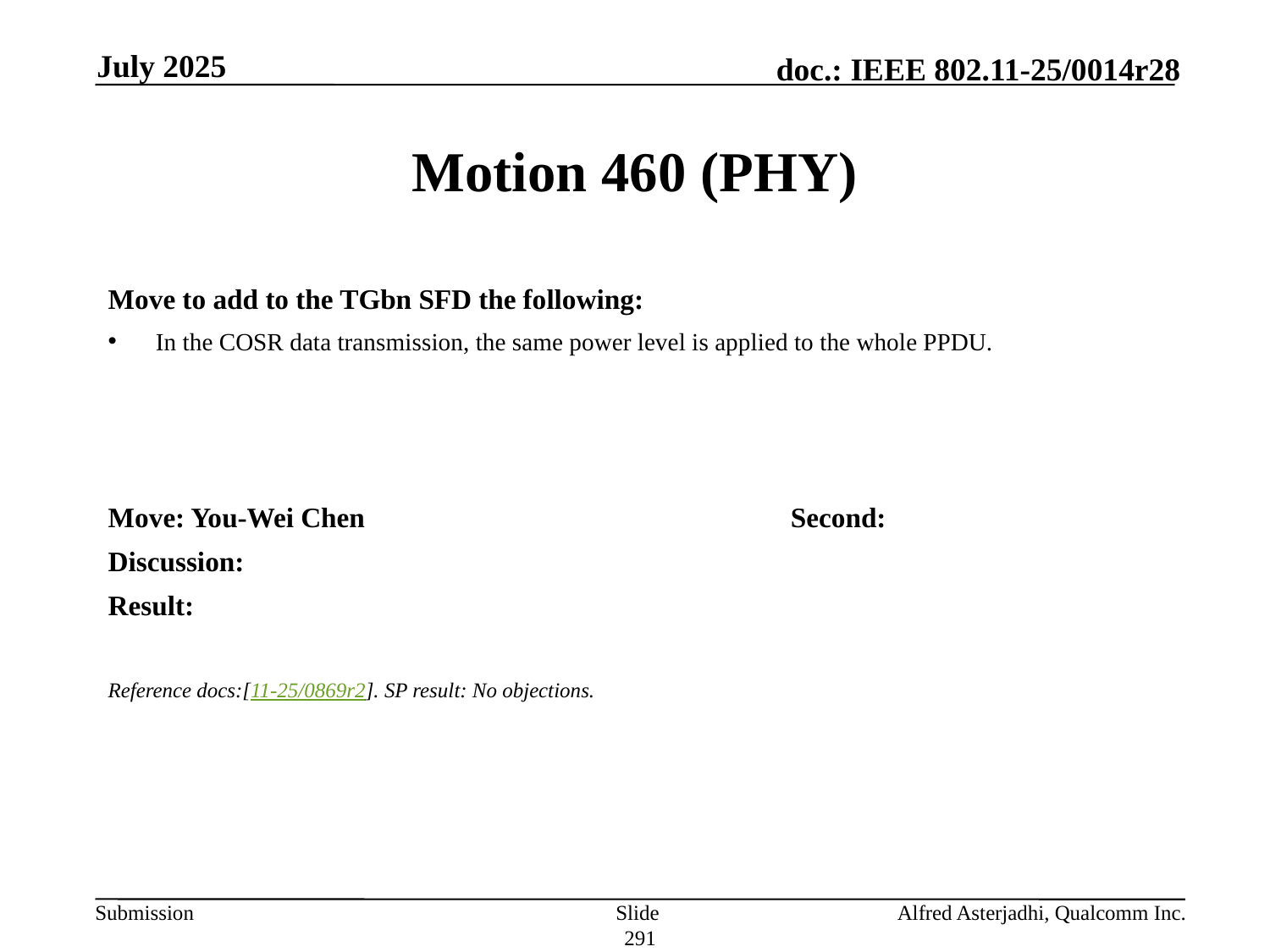

July 2025
# Motion 460 (PHY)
Move to add to the TGbn SFD the following:
In the COSR data transmission, the same power level is applied to the whole PPDU.

Move: You-Wei Chen				Second:
Discussion:
Result:

Reference docs:[11-25/0869r2]. SP result: No objections.

Slide 291
Alfred Asterjadhi, Qualcomm Inc.